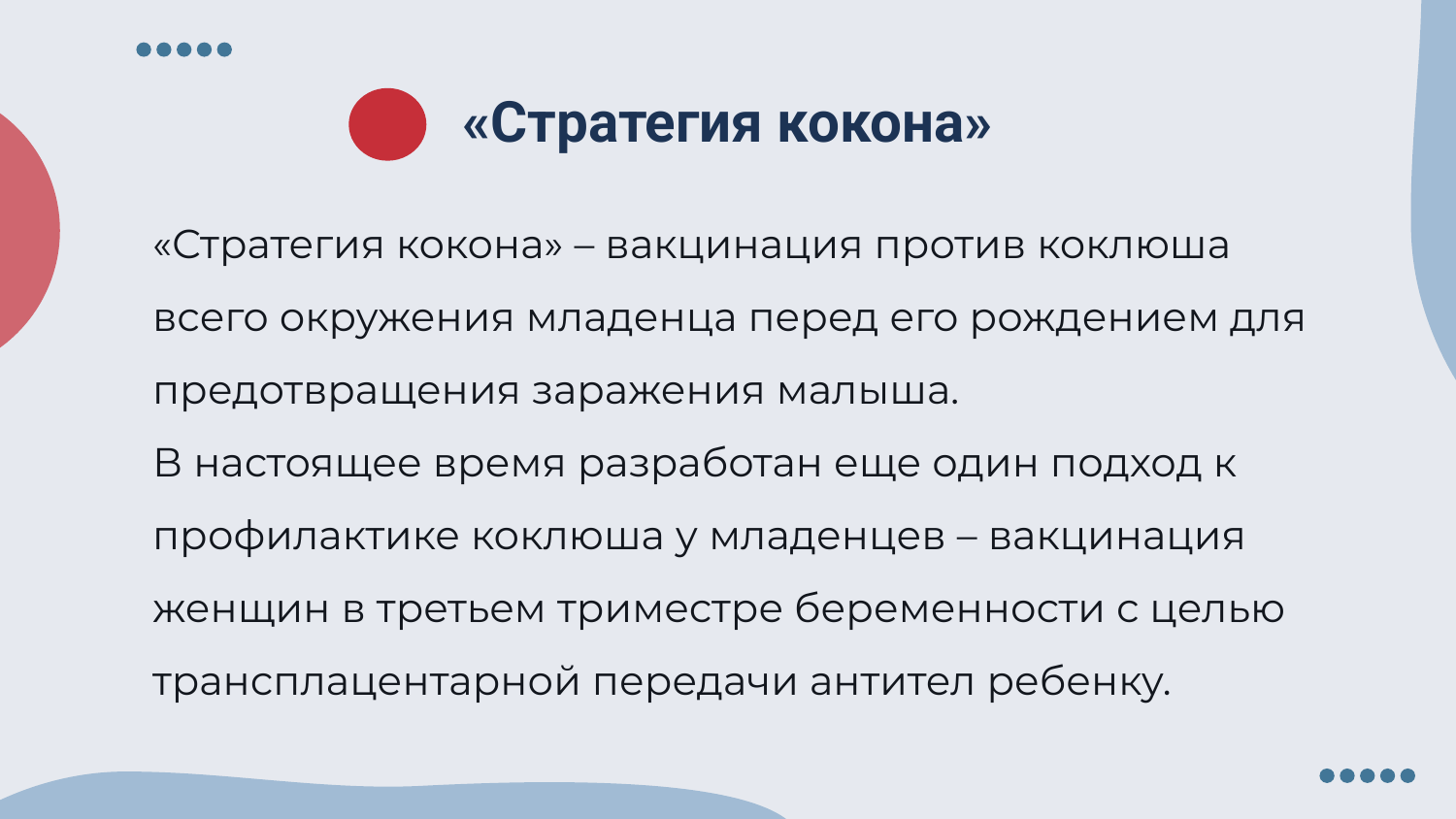

# «Стратегия кокона»

«Стратегия кокона» – вакцинация против коклюша всего окружения младенца перед его рождением для предотвращения заражения малыша.
В настоящее время разработан еще один подход к профилактике коклюша у младенцев – вакцинация женщин в третьем триместре беременности с целью трансплацентарной передачи антител ребенку.